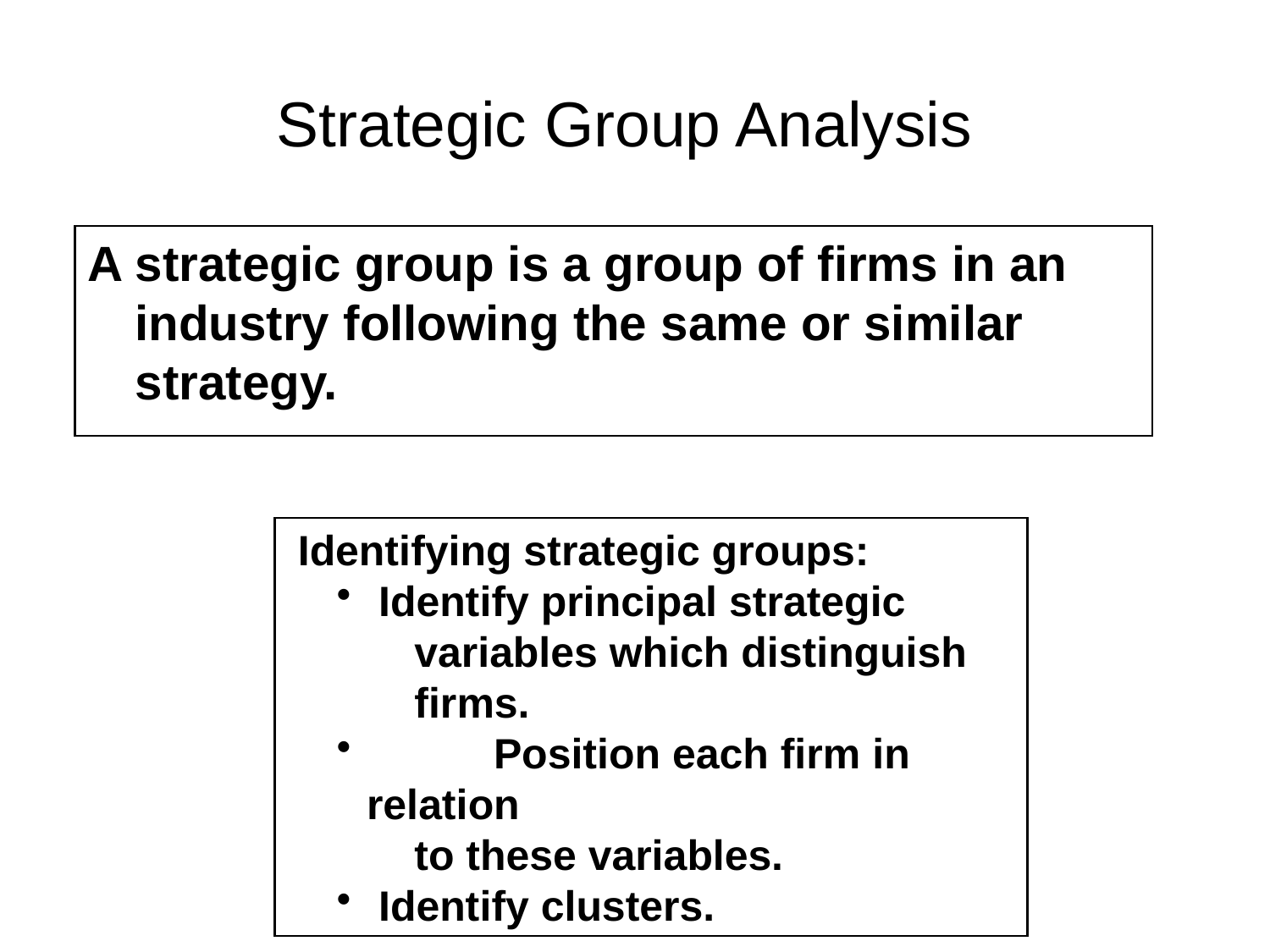

# Strategic Group Analysis
A strategic group is a group of firms in an industry following the same or similar strategy.
 Identifying strategic groups:
 Identify principal strategic
  	variables which distinguish
 	firms.
	Position each firm in relation
 	to these variables.
 Identify clusters.